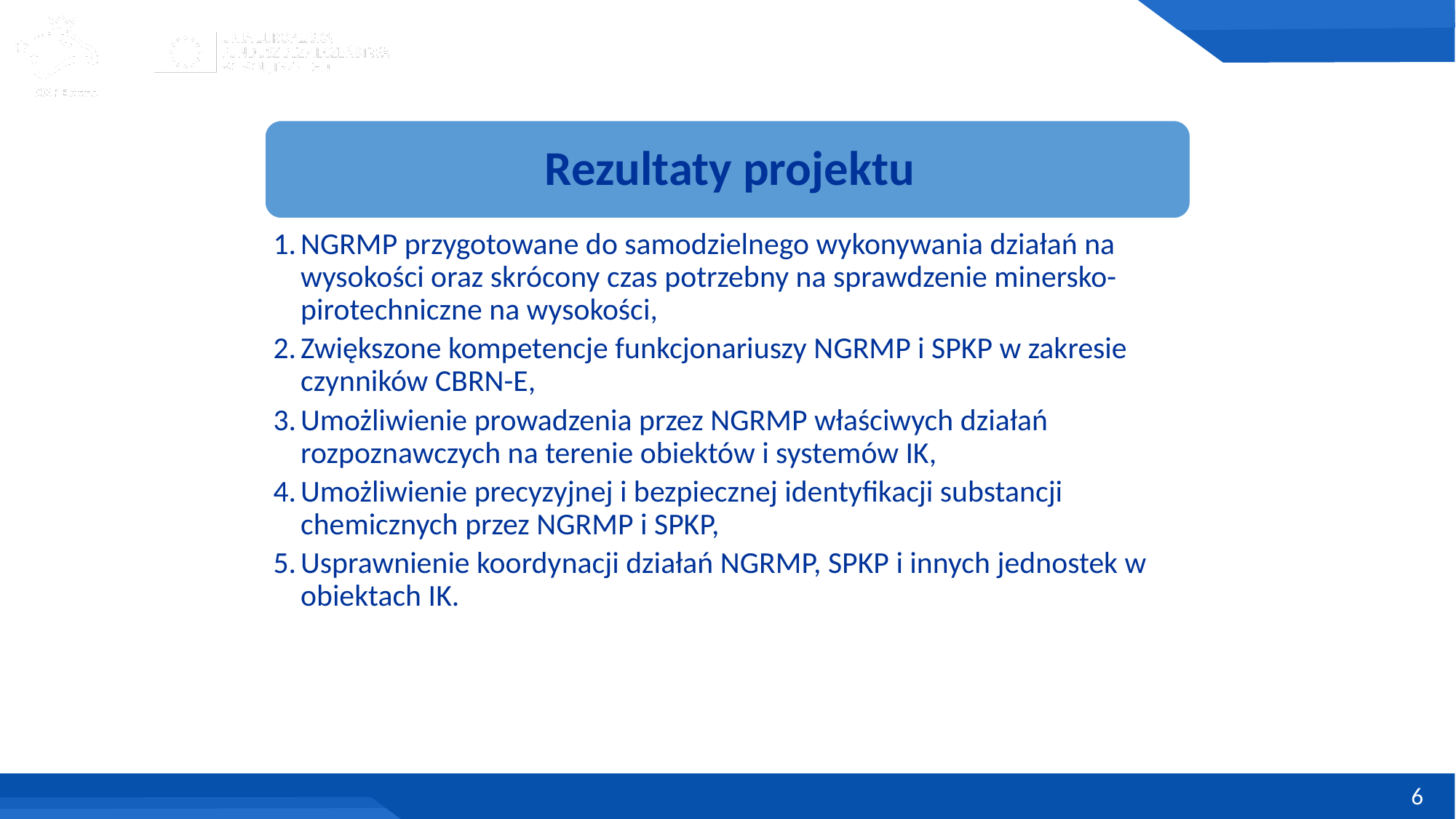

Rezultaty projektu
NGRMP przygotowane do samodzielnego wykonywania działań na wysokości oraz skrócony czas potrzebny na sprawdzenie minersko-pirotechniczne na wysokości,
Zwiększone kompetencje funkcjonariuszy NGRMP i SPKP w zakresie czynników CBRN-E,
Umożliwienie prowadzenia przez NGRMP właściwych działań rozpoznawczych na terenie obiektów i systemów IK,
Umożliwienie precyzyjnej i bezpiecznej identyfikacji substancji chemicznych przez NGRMP i SPKP,
Usprawnienie koordynacji działań NGRMP, SPKP i innych jednostek w obiektach IK.

6